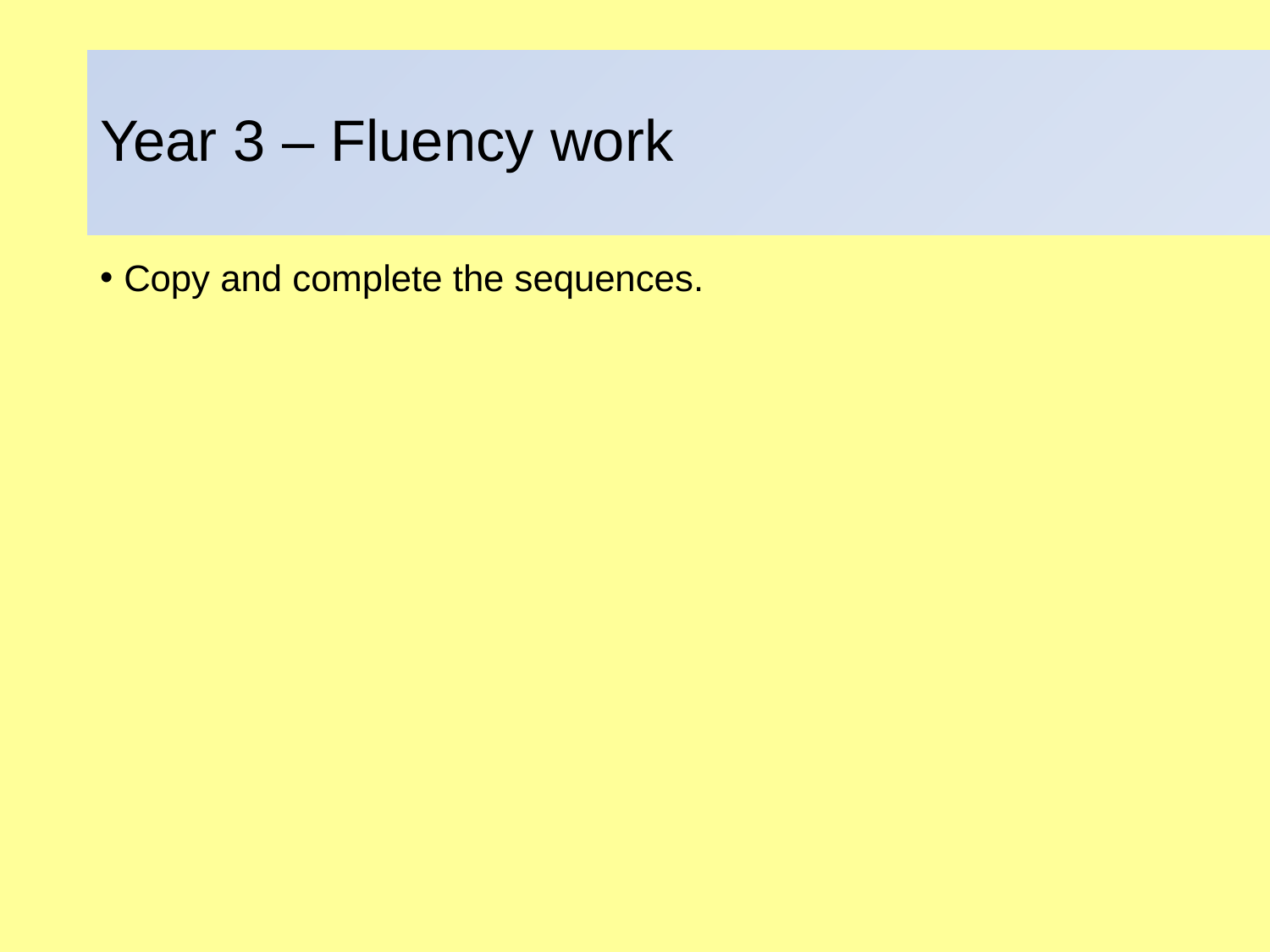

# Year 3 – Fluency work
Copy and complete the sequences.